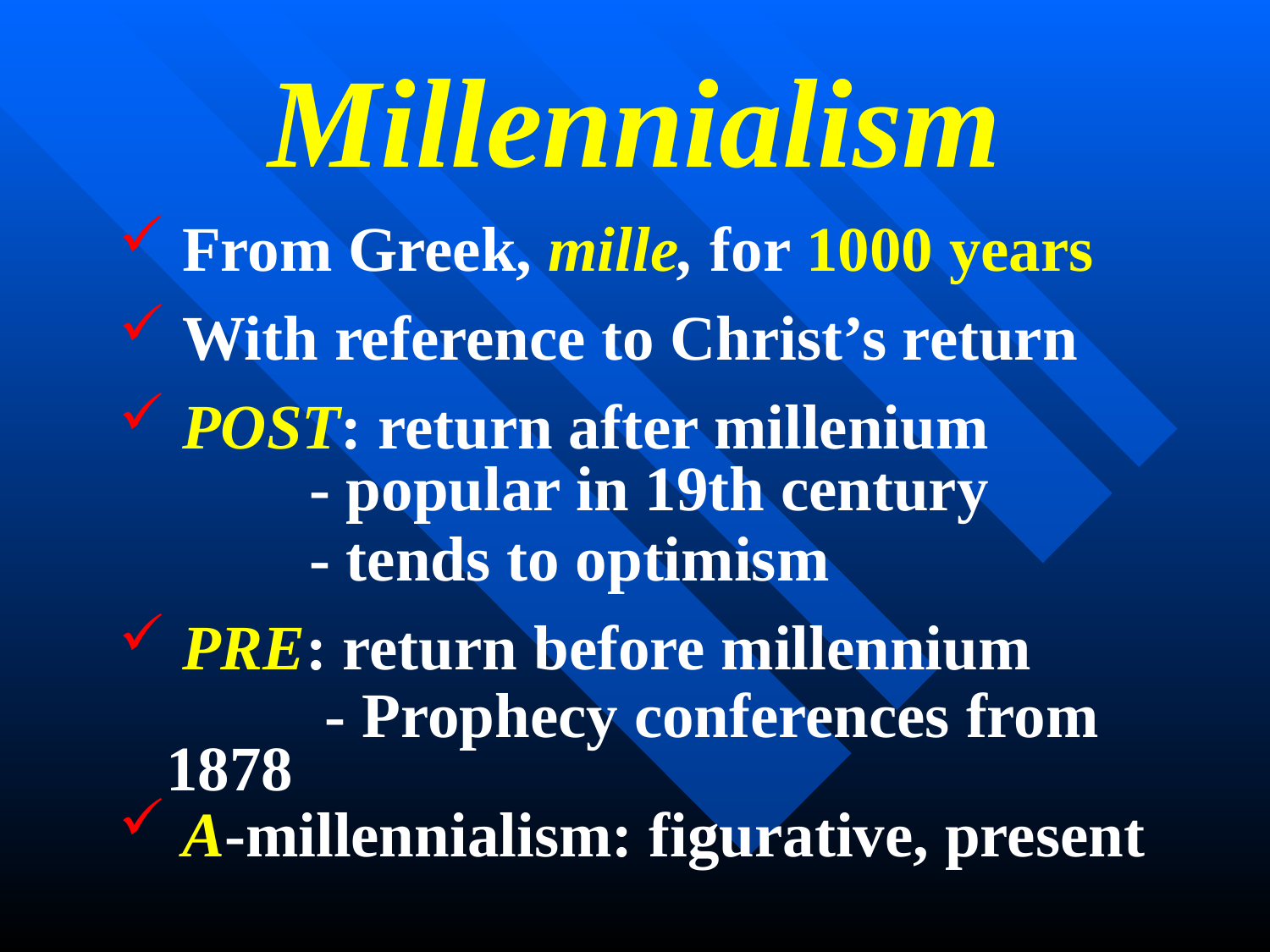

# Millennialism
 From Greek, mille, for 1000 years
 With reference to Christ’s return
 POST: return after millenium
    	 - popular in 19th century
		 - tends to optimism
 PRE: return before millennium
		  - Prophecy conferences from 1878
 A-millennialism: figurative, present